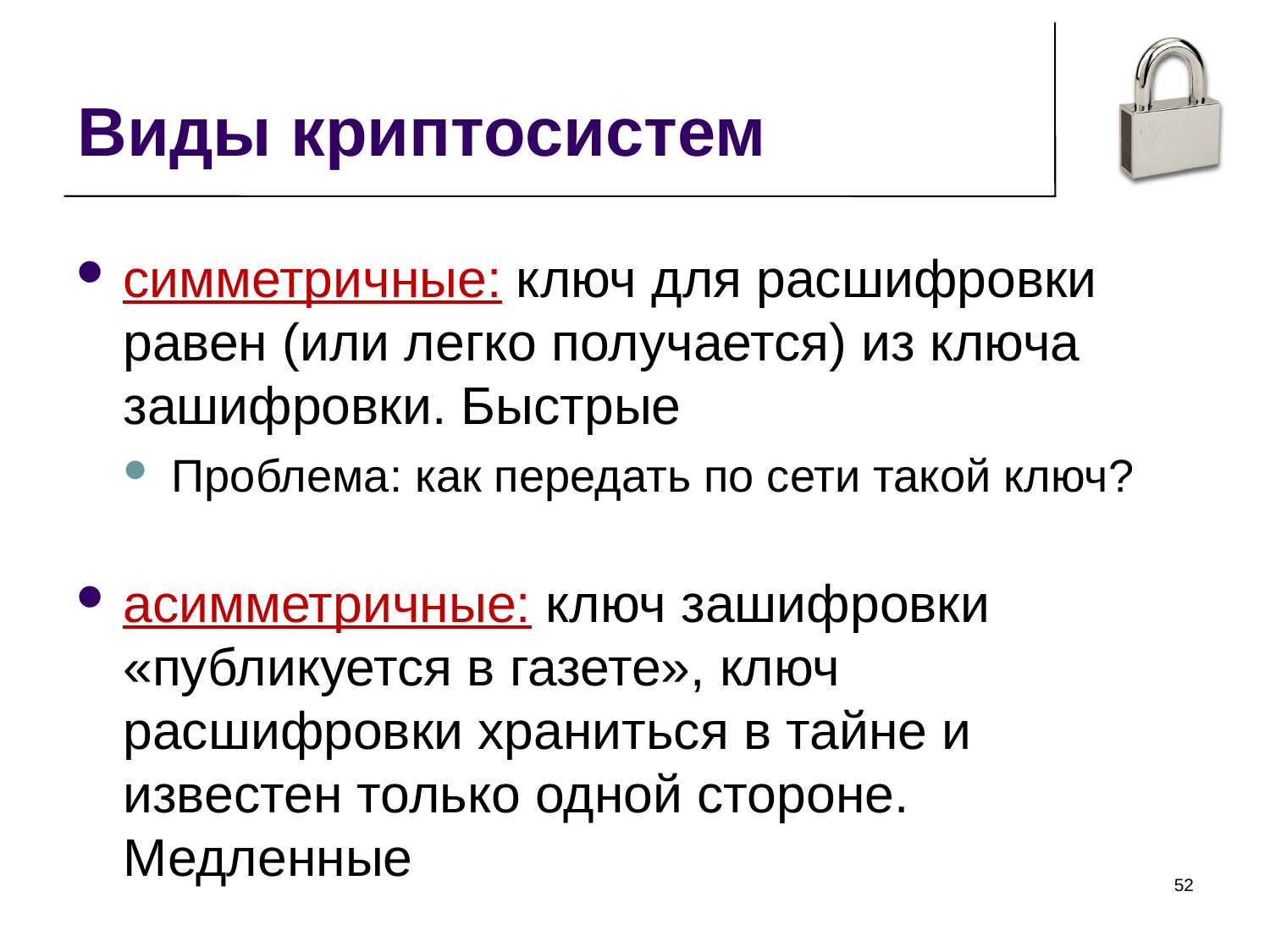

Виды криптосистем
симметричные: ключ для расшифровки равен (или легко получается) из ключа зашифровки. Быстрые
Проблема: как передать по сети такой ключ?
асимметричные: ключ зашифровки «публикуется в газете», ключ расшифровки храниться в тайне и известен только одной стороне. Медленные
52